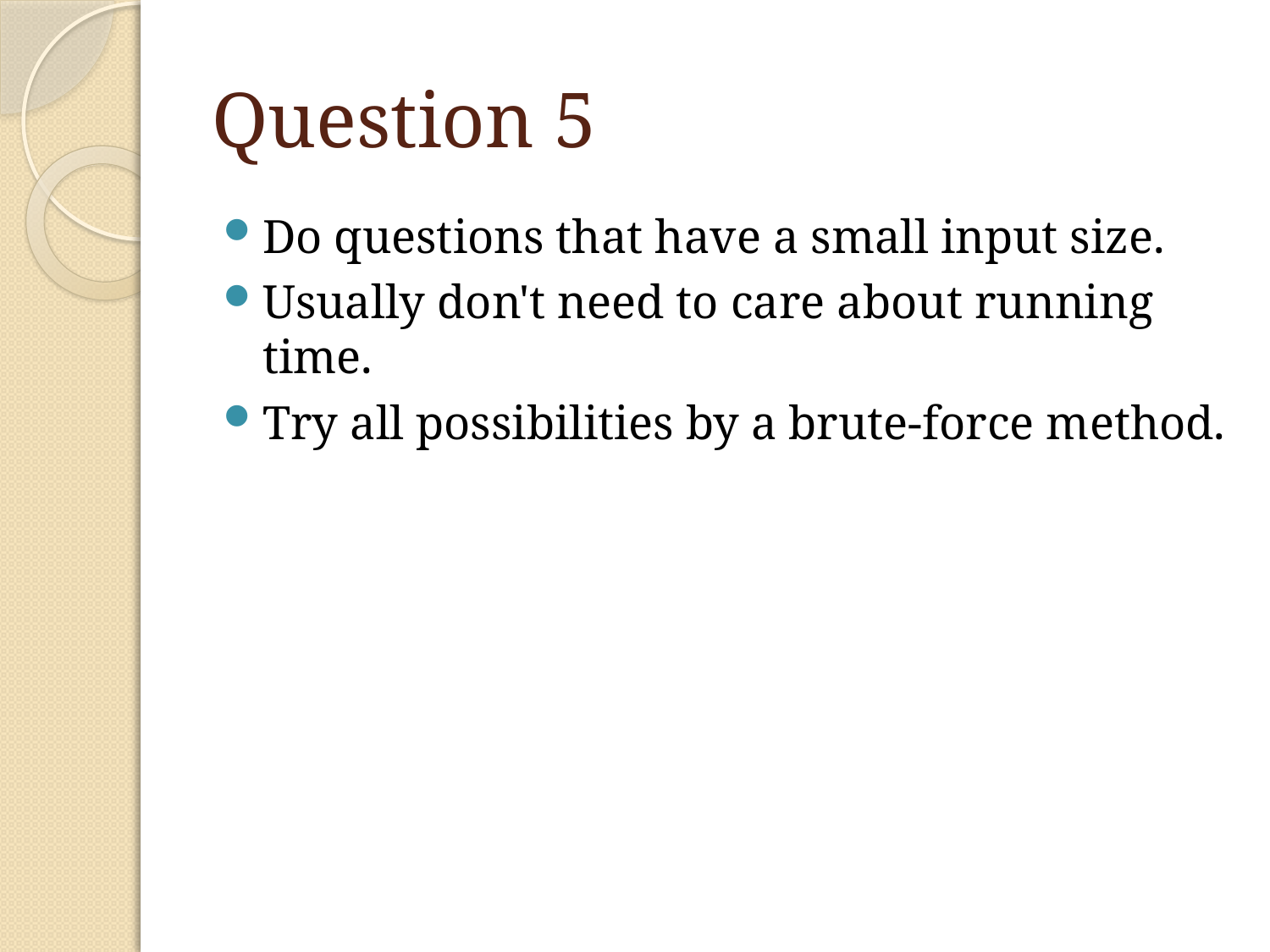

# Question 5
Do questions that have a small input size.
Usually don't need to care about running time.
Try all possibilities by a brute-force method.